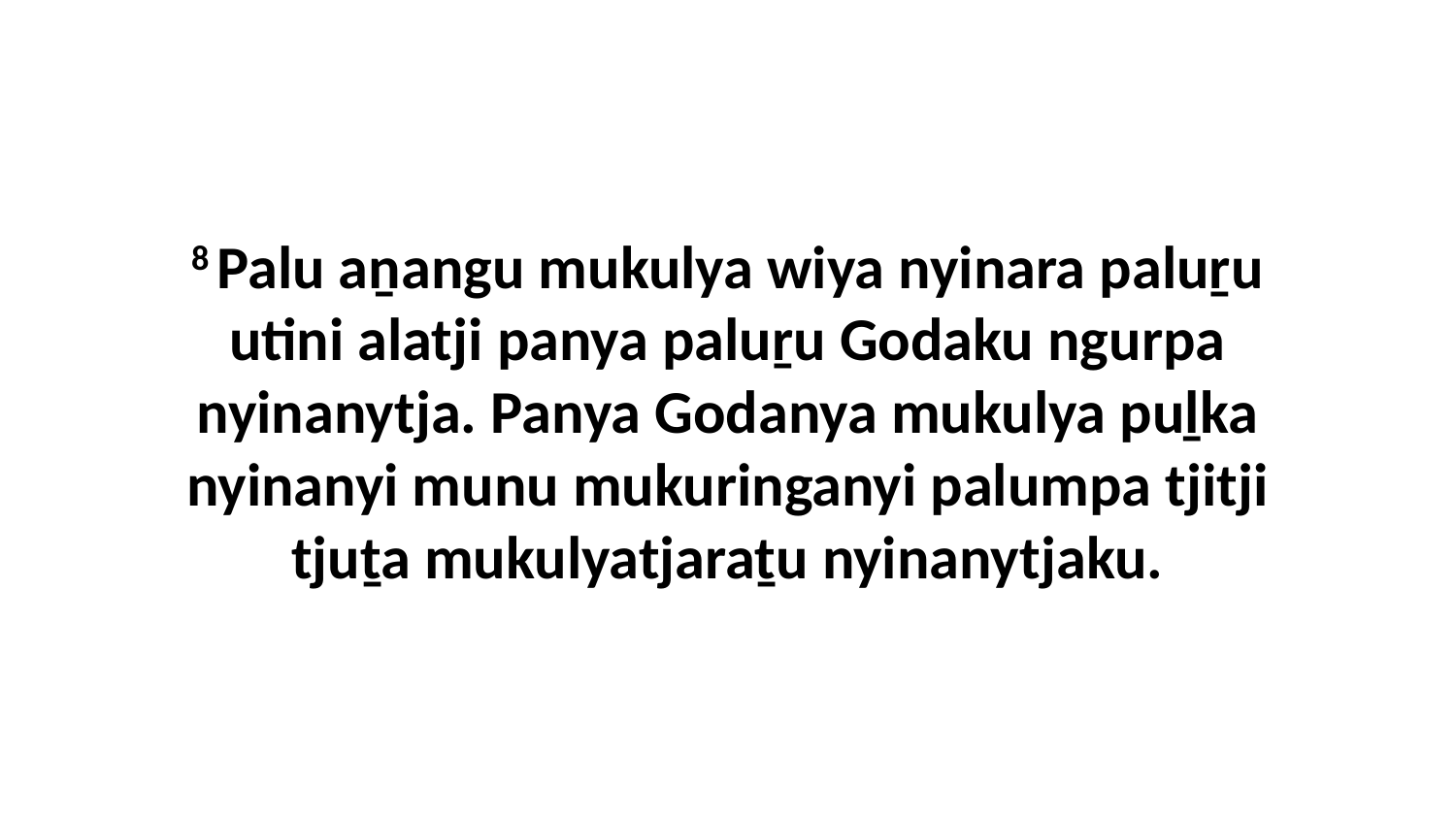

8 Palu aṉangu mukulya wiya nyinara paluṟu utini alatji panya paluṟu Godaku ngurpa nyinanytja. Panya Godanya mukulya puḻka nyinanyi munu mukuringanyi palumpa tjitji tjuṯa mukulyatjaraṯu nyinanytjaku.